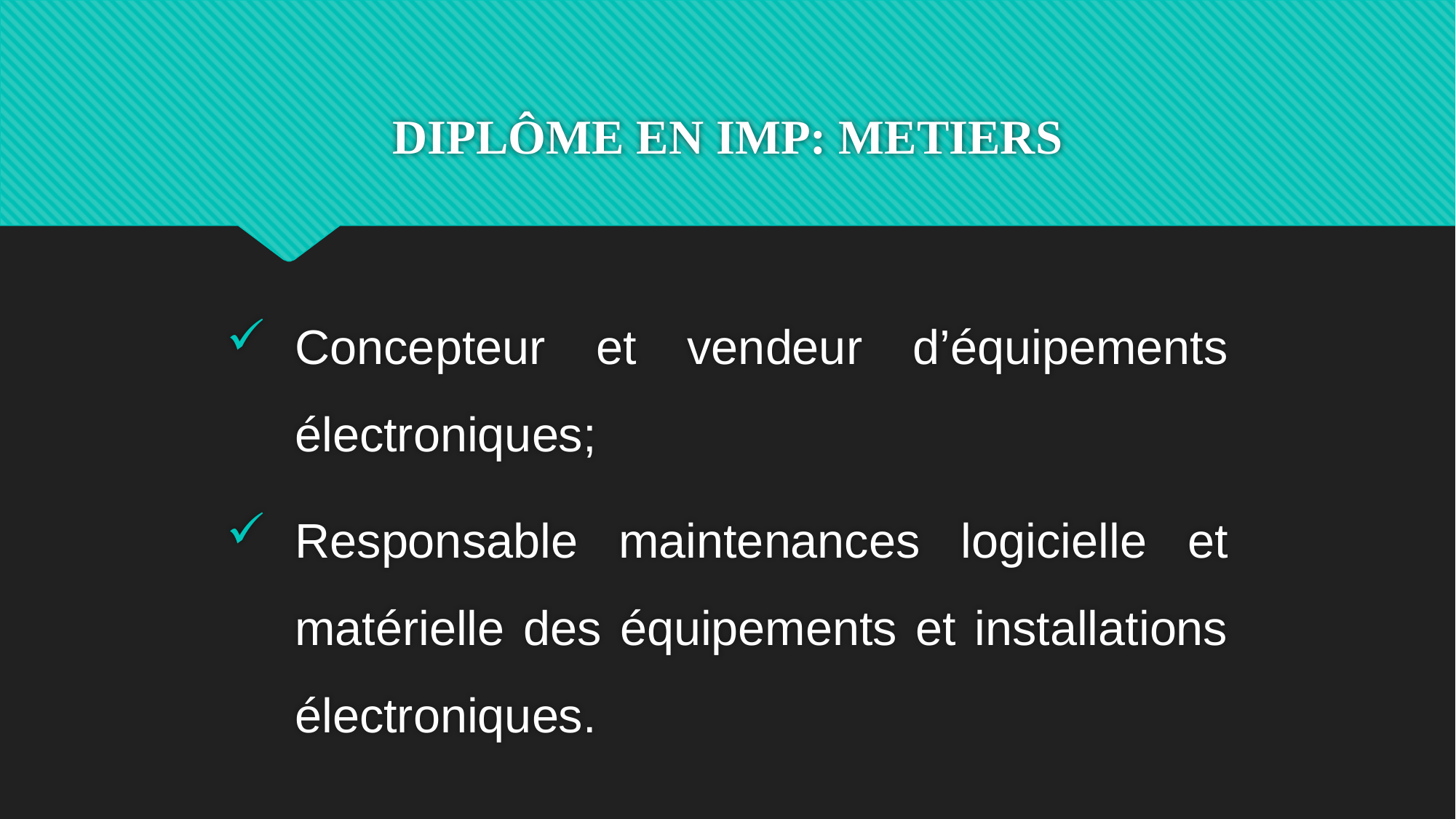

# DIPLÔME EN IMP: METIERS
Concepteur et vendeur d’équipements électroniques;
Responsable maintenances logicielle et matérielle des équipements et installations électroniques.